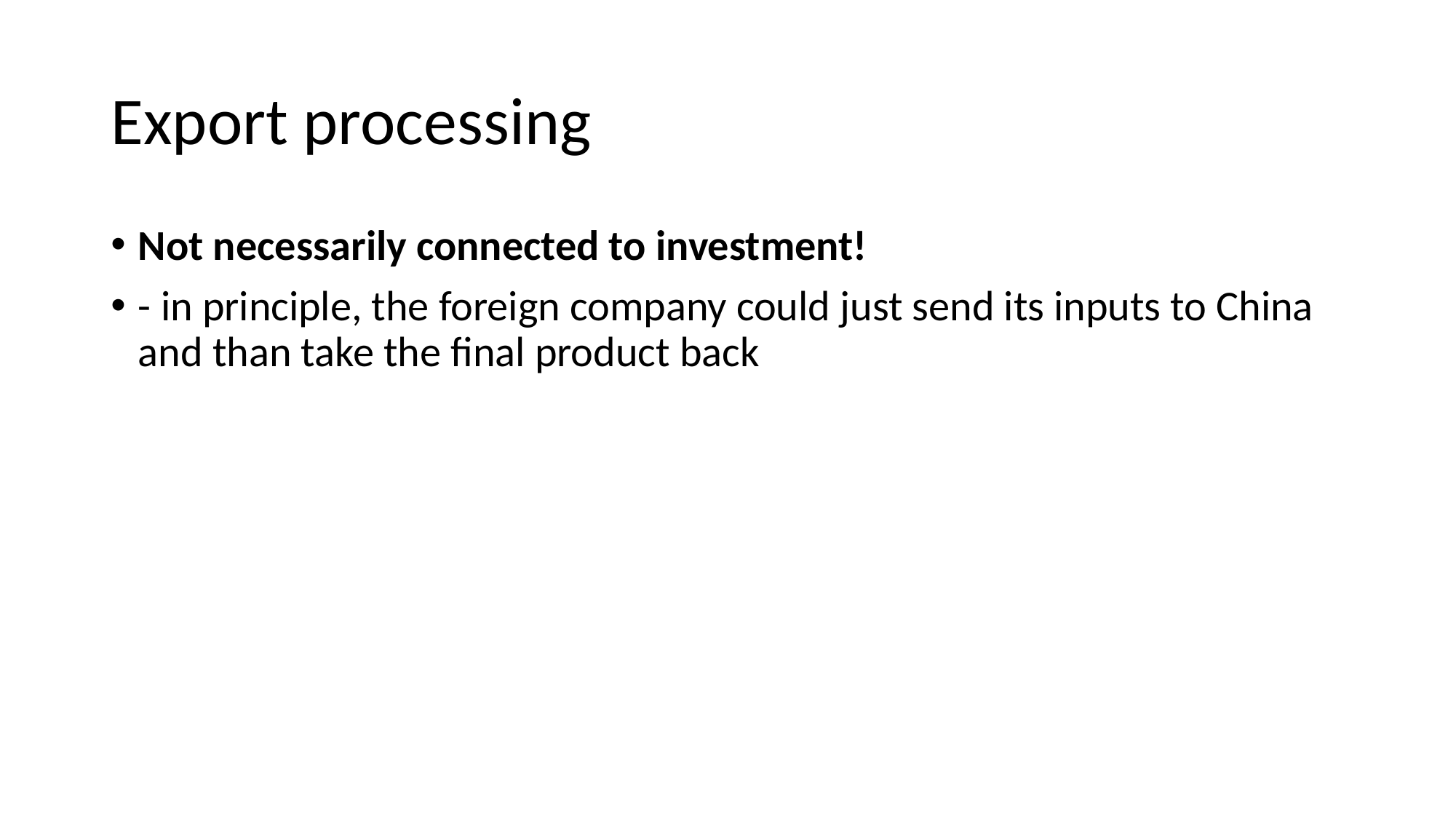

# Export processing
Not necessarily connected to investment!
- in principle, the foreign company could just send its inputs to China and than take the final product back